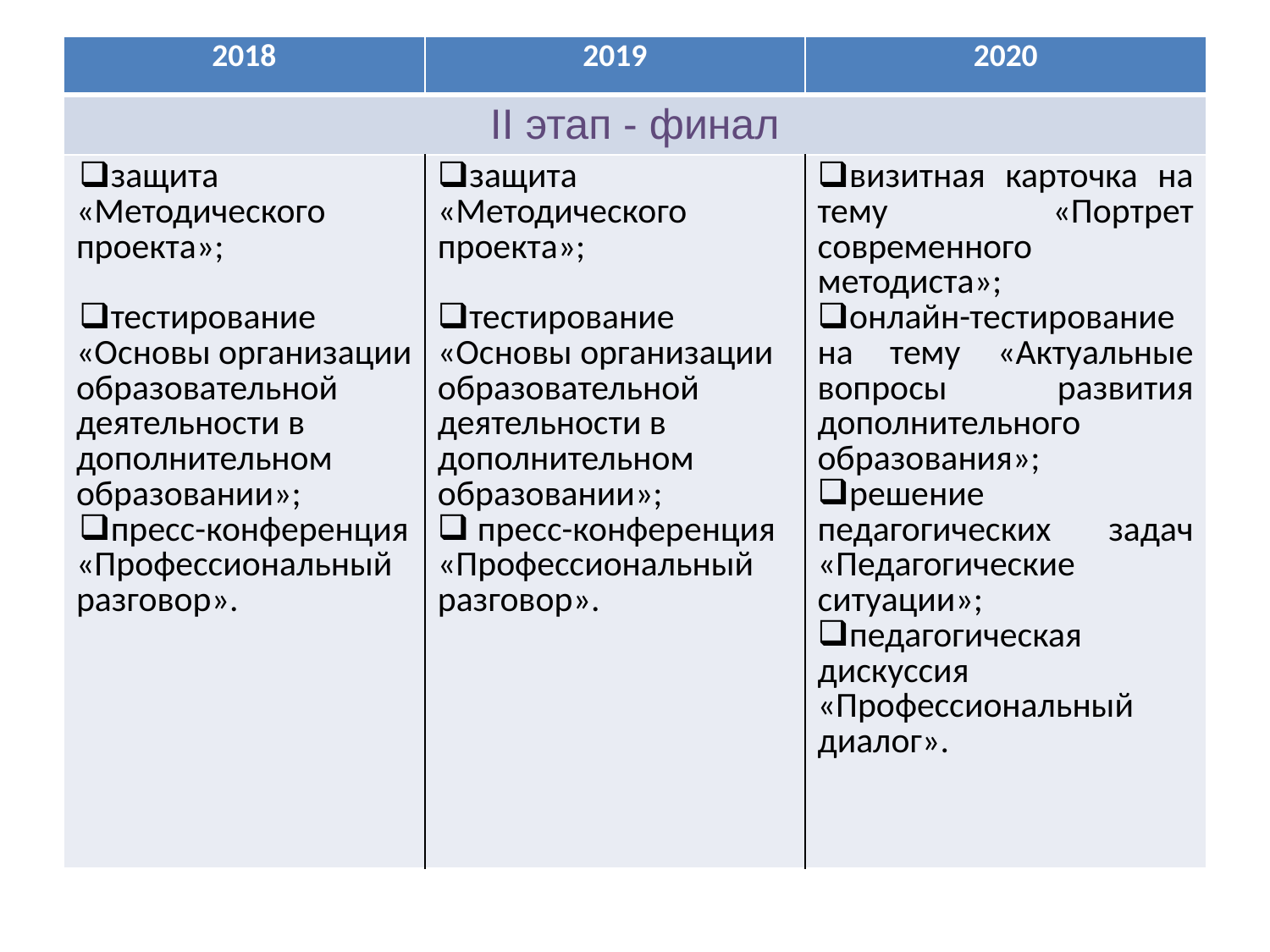

| 2018 | 2019 | 2020 |
| --- | --- | --- |
| II этап - финал |  |  |
| защита «Методического проекта»; тестирование «Основы организации образовательной деятельности в дополнительном образовании»; пресс-конференция «Профессиональный разговор». | защита «Методического проекта»; тестирование «Основы организации образовательной деятельности в дополнительном образовании»; пресс-конференция «Профессиональный разговор». | визитная карточка на тему «Портрет современного методиста»; онлайн-тестирование на тему «Актуальные вопросы развития дополнительного образования»; решение педагогических задач «Педагогические ситуации»; педагогическая дискуссия «Профессиональный диалог». |
#